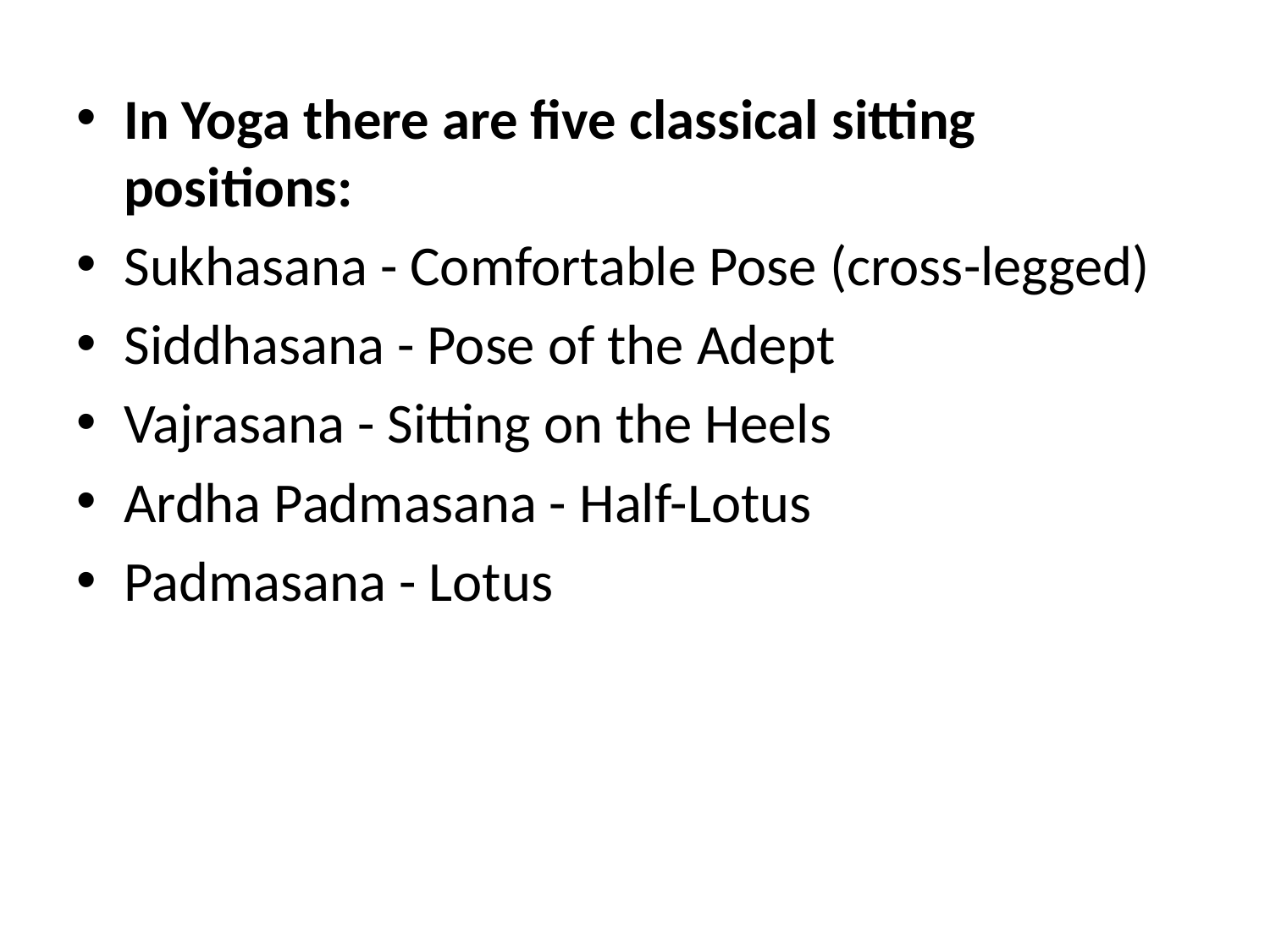

In Yoga there are five classical sitting positions:
Sukhasana - Comfortable Pose (cross-legged)
Siddhasana - Pose of the Adept
Vajrasana - Sitting on the Heels
Ardha Padmasana - Half-Lotus
Padmasana - Lotus